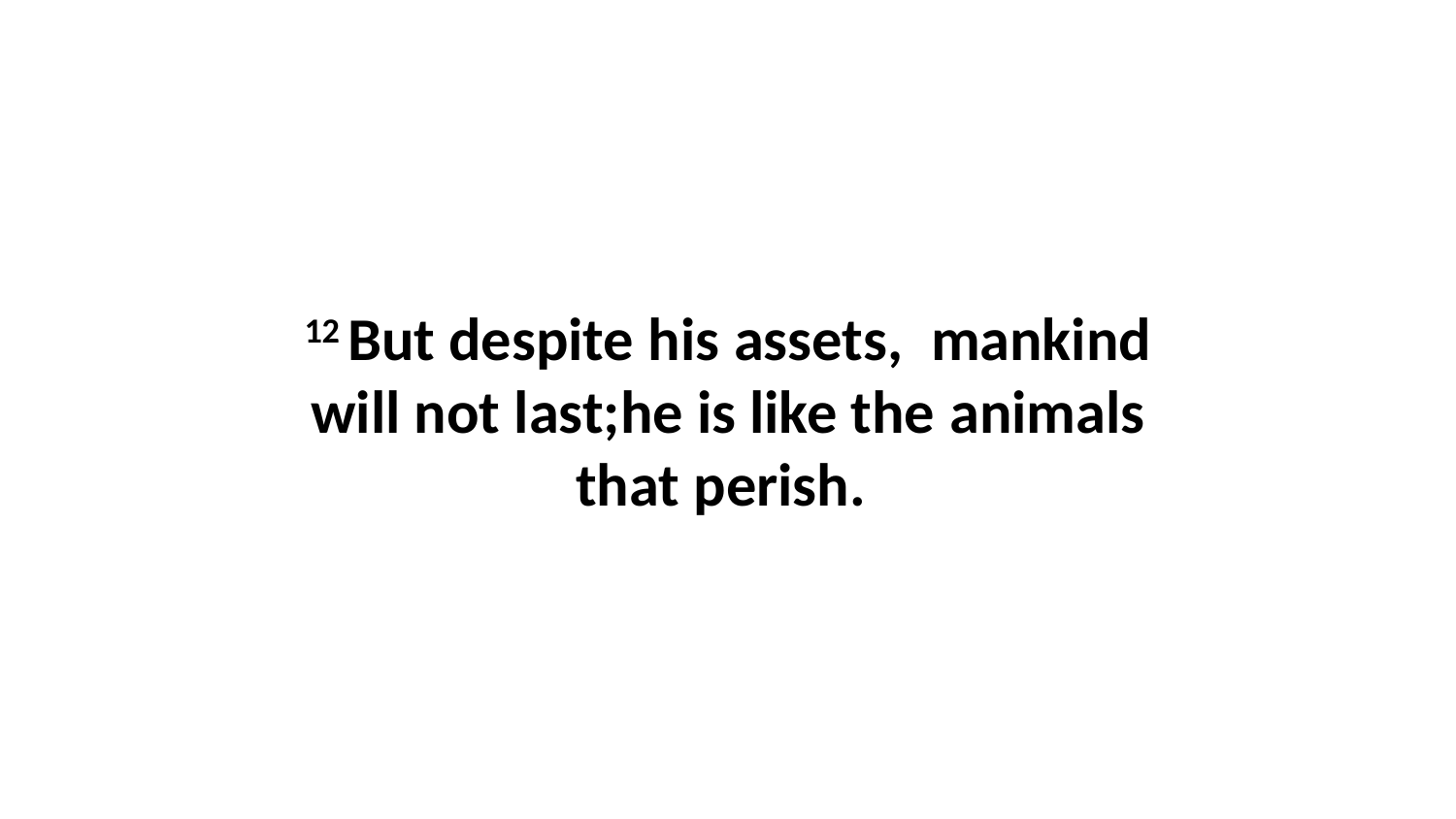

12 But despite his assets,  mankind will not last;he is like the animals that perish.